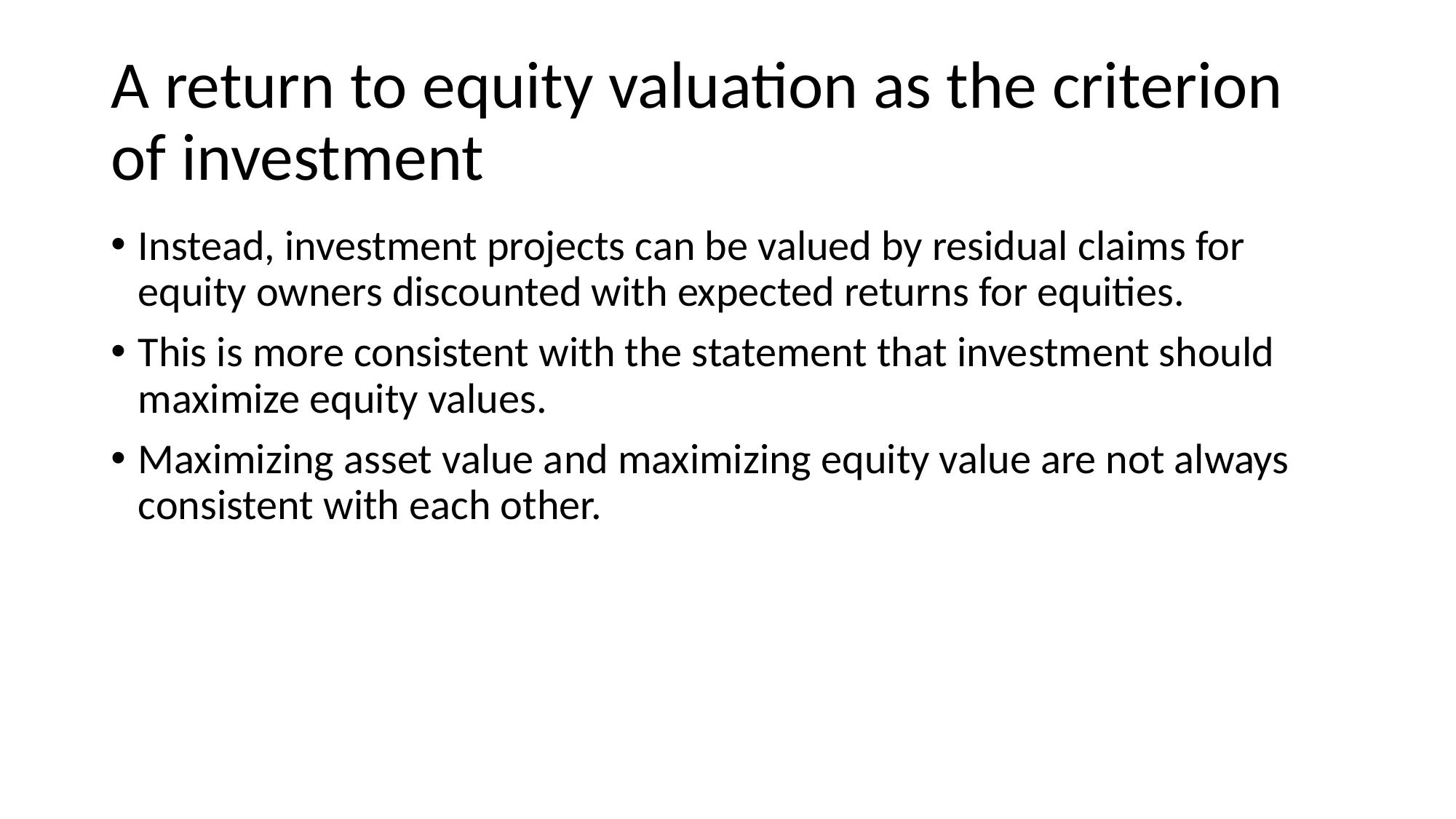

# A return to equity valuation as the criterion of investment
Instead, investment projects can be valued by residual claims for equity owners discounted with expected returns for equities.
This is more consistent with the statement that investment should maximize equity values.
Maximizing asset value and maximizing equity value are not always consistent with each other.